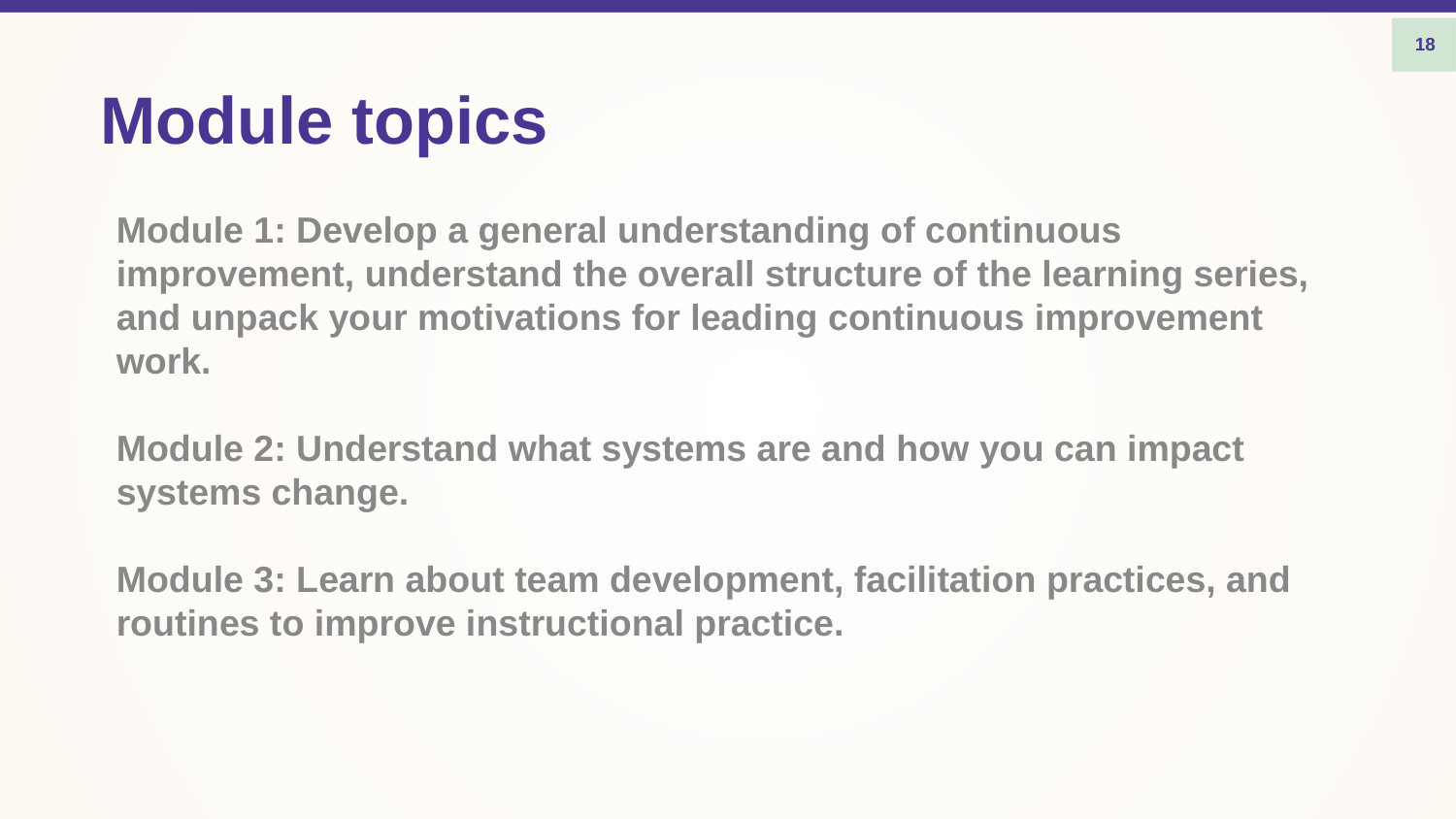

18
# Module topics
Module 1: Develop a general understanding of continuous improvement, understand the overall structure of the learning series, and unpack your motivations for leading continuous improvement work.

Module 2: Understand what systems are and how you can impact systems change.

Module 3: Learn about team development, facilitation practices, and routines to improve instructional practice.